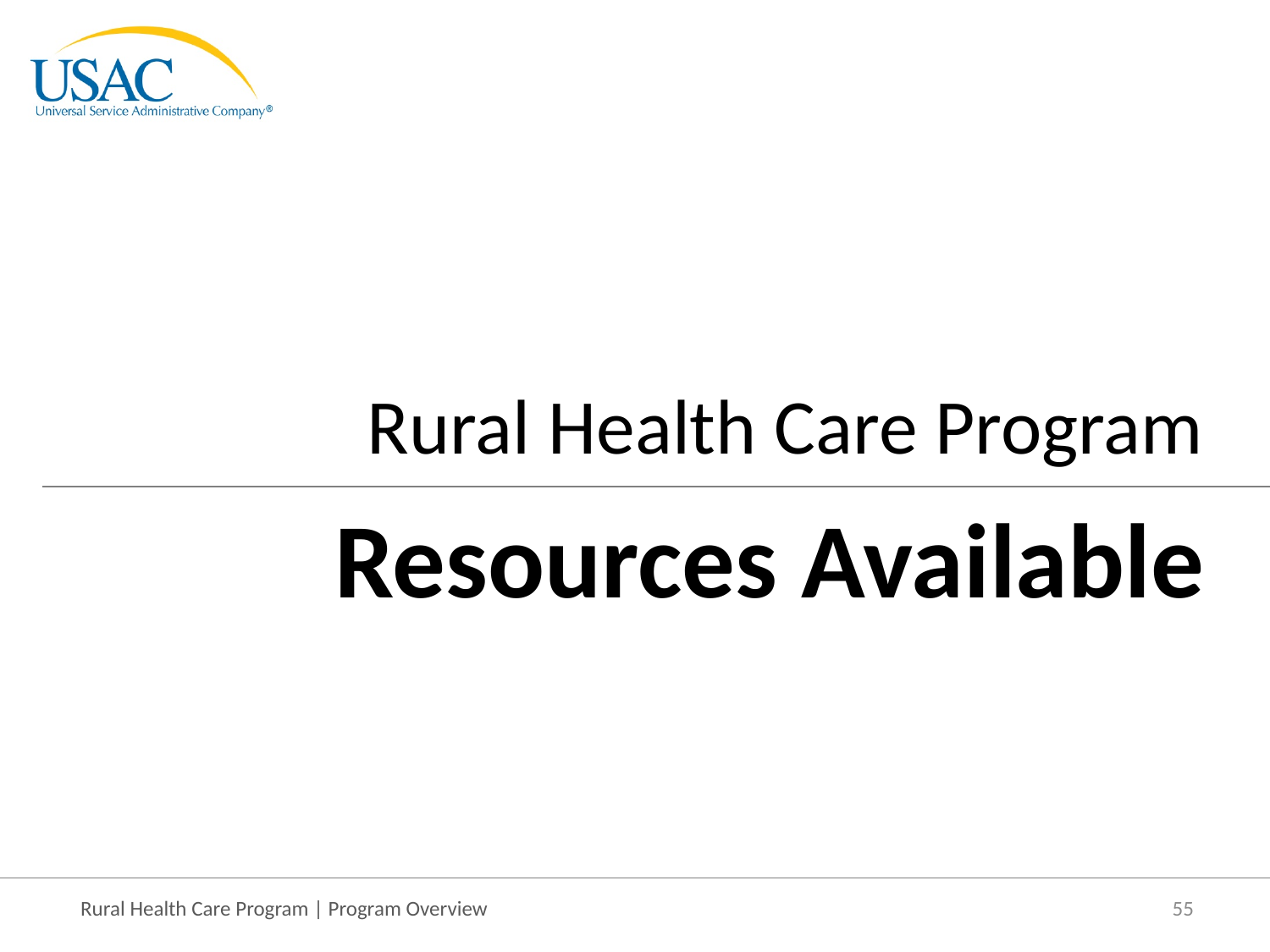

Rural Health Care Program
# Resources Available
55